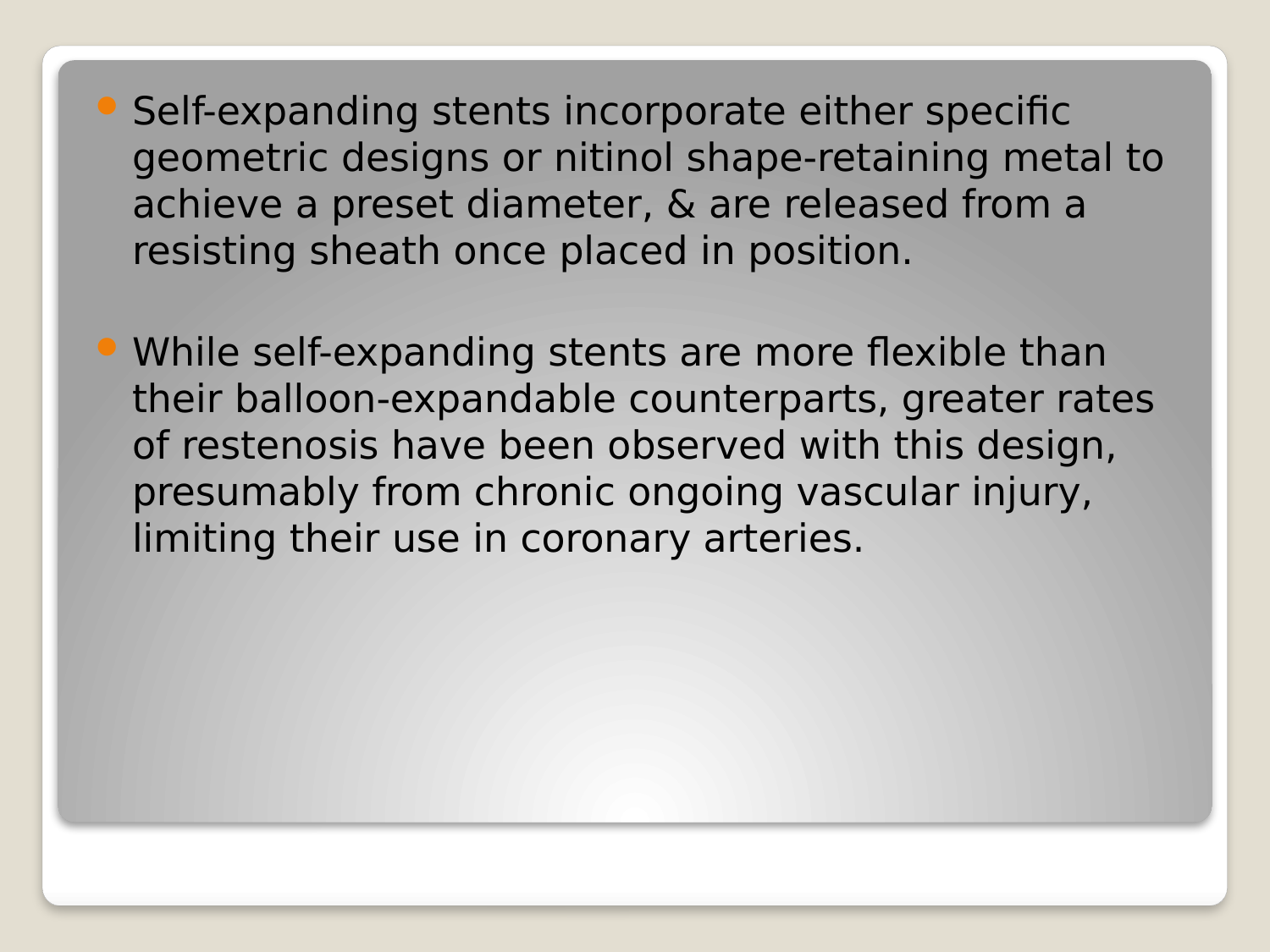

Self-expanding stents incorporate either specific geometric designs or nitinol shape-retaining metal to achieve a preset diameter, & are released from a resisting sheath once placed in position.

While self-expanding stents are more flexible than their balloon-expandable counterparts, greater rates of restenosis have been observed with this design, presumably from chronic ongoing vascular injury, limiting their use in coronary arteries.
#